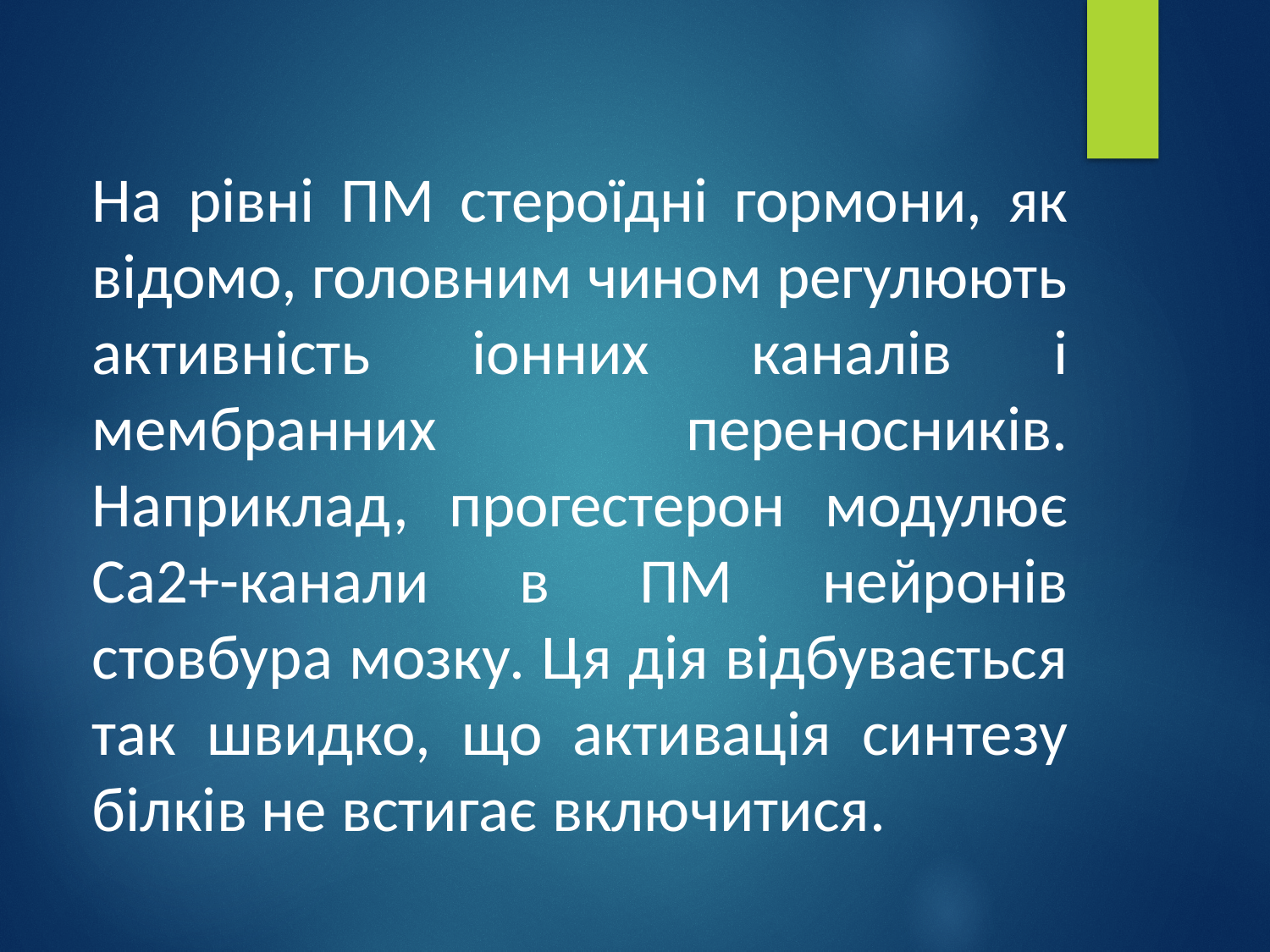

На рівні ПМ стероїдні гормони, як відомо, головним чином регулюють активність іонних каналів і мембранних переносників. Наприклад, прогестерон модулює Ca2+-канали в ПМ нейронів стовбура мозку. Ця дія відбувається так швидко, що активація синтезу білків не встигає включитися.